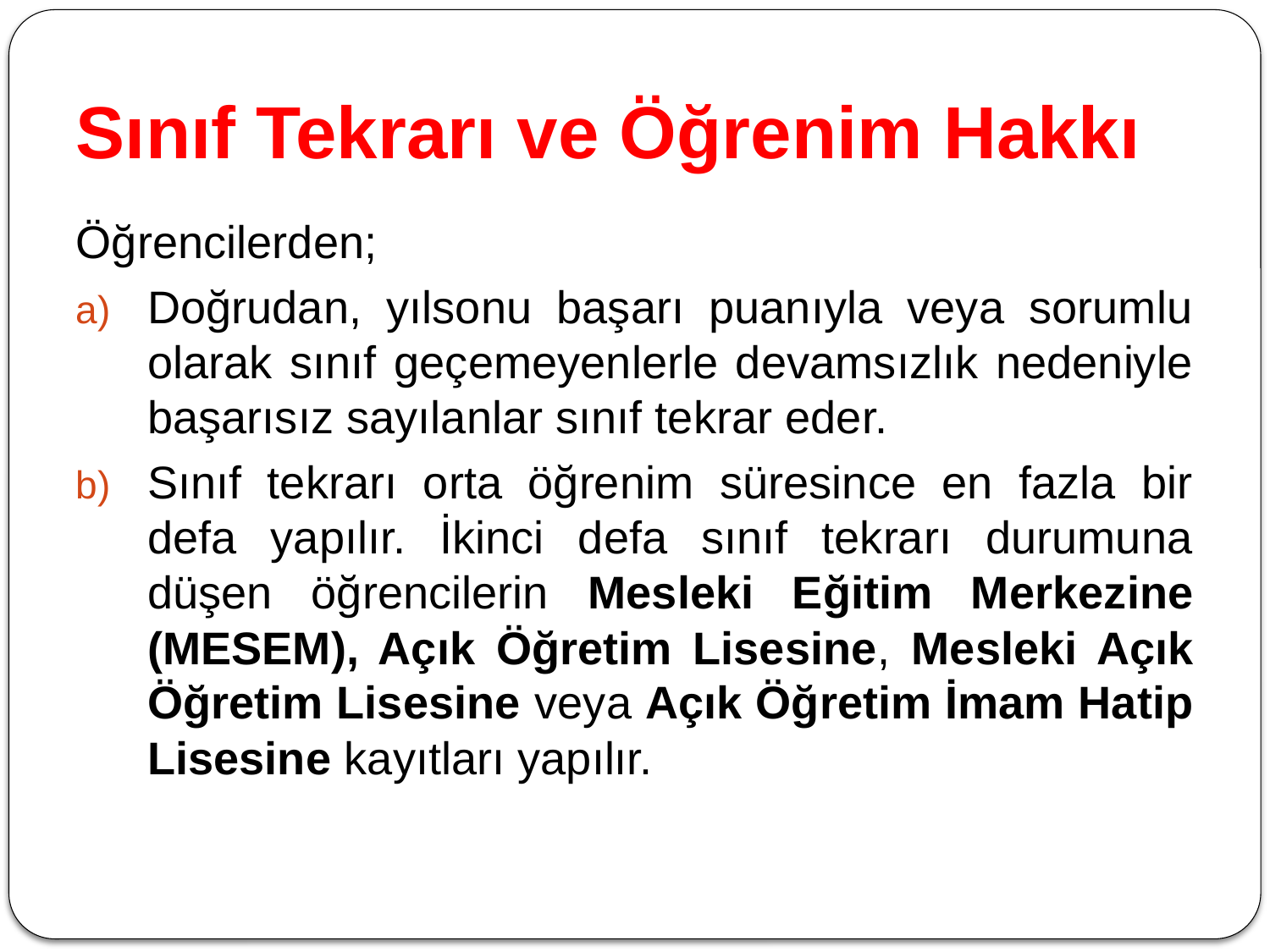

# Sınıf Tekrarı ve Öğrenim Hakkı
Öğrencilerden;
Doğrudan, yılsonu başarı puanıyla veya sorumlu olarak sınıf geçemeyenlerle devamsızlık nedeniyle başarısız sayılanlar sınıf tekrar eder.
Sınıf tekrarı orta öğrenim süresince en fazla bir defa yapılır. İkinci defa sınıf tekrarı durumuna düşen öğrencilerin Mesleki Eğitim Merkezine (MESEM), Açık Öğretim Lisesine, Mesleki Açık Öğretim Lisesine veya Açık Öğretim İmam Hatip Lisesine kayıtları yapılır.